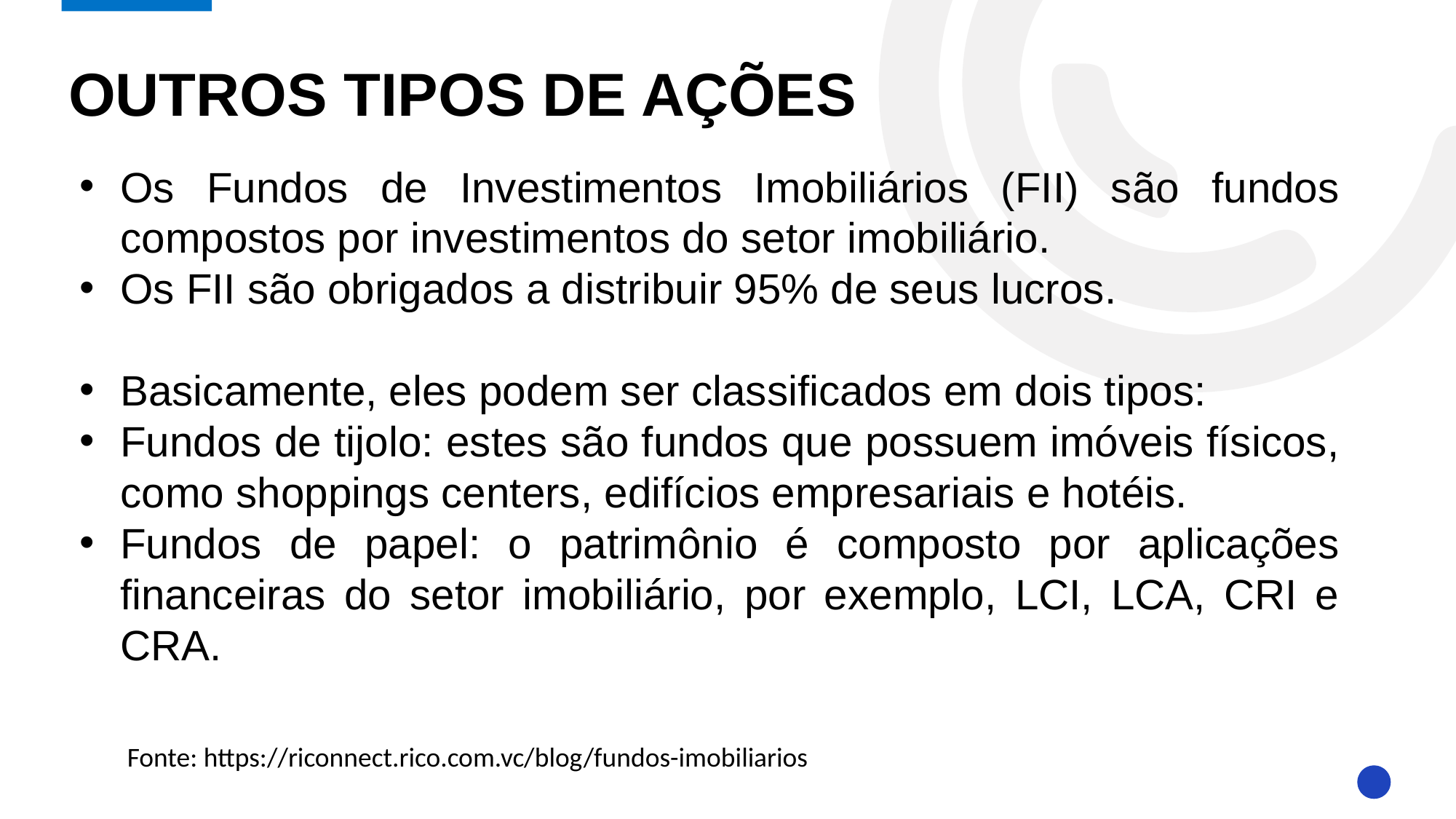

# Outros tipos de ações
Os Fundos de Investimentos Imobiliários (FII) são fundos compostos por investimentos do setor imobiliário.
Os FII são obrigados a distribuir 95% de seus lucros.

Basicamente, eles podem ser classificados em dois tipos:
Fundos de tijolo: estes são fundos que possuem imóveis físicos, como shoppings centers, edifícios empresariais e hotéis.
Fundos de papel: o patrimônio é composto por aplicações financeiras do setor imobiliário, por exemplo, LCI, LCA, CRI e CRA.
Fonte: https://riconnect.rico.com.vc/blog/fundos-imobiliarios